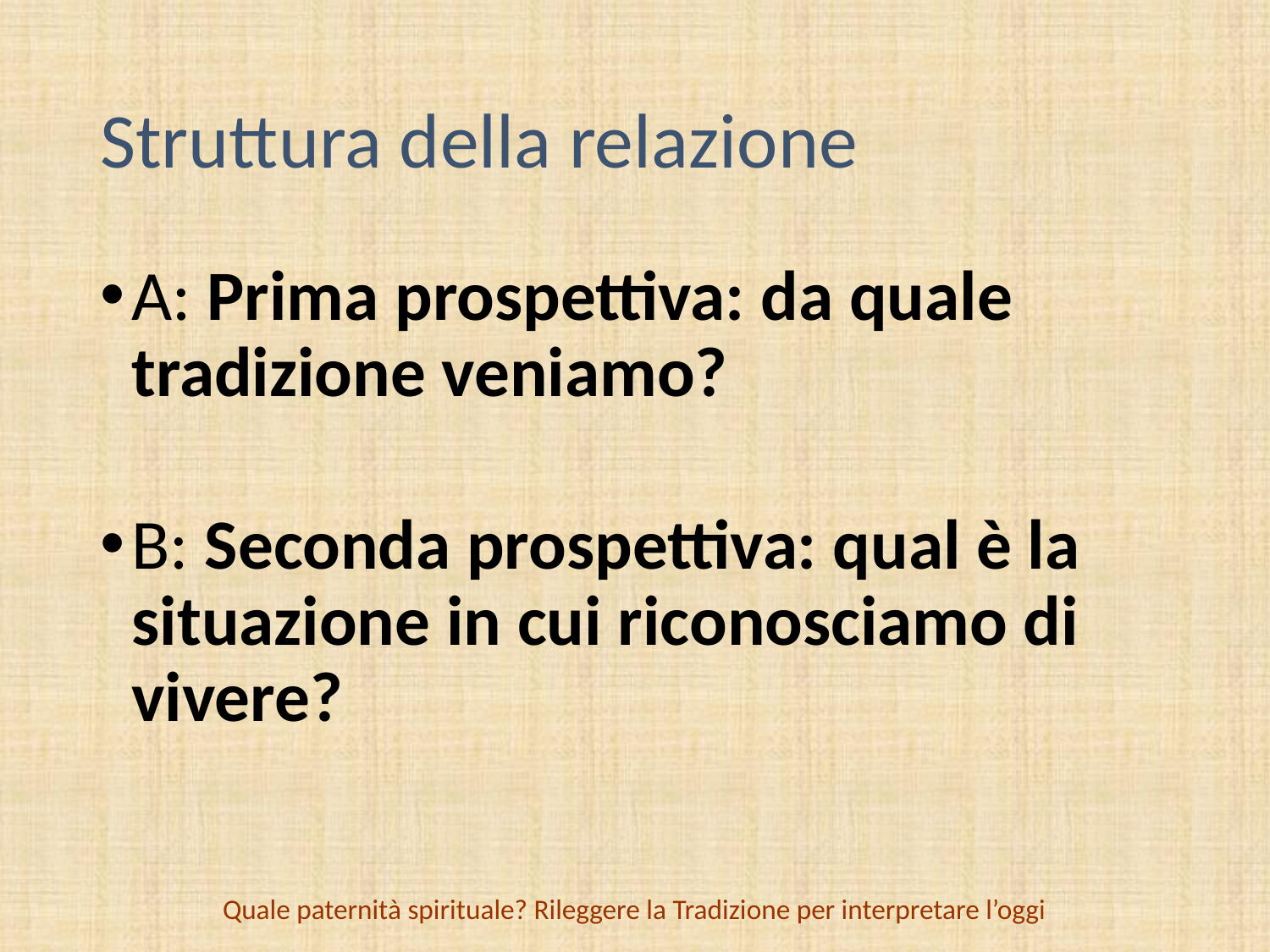

# Struttura della relazione
A: Prima prospettiva: da quale tradizione veniamo?

B: Seconda prospettiva: qual è la situazione in cui riconosciamo di vivere?
Quale paternità spirituale? Rileggere la Tradizione per interpretare l’oggi